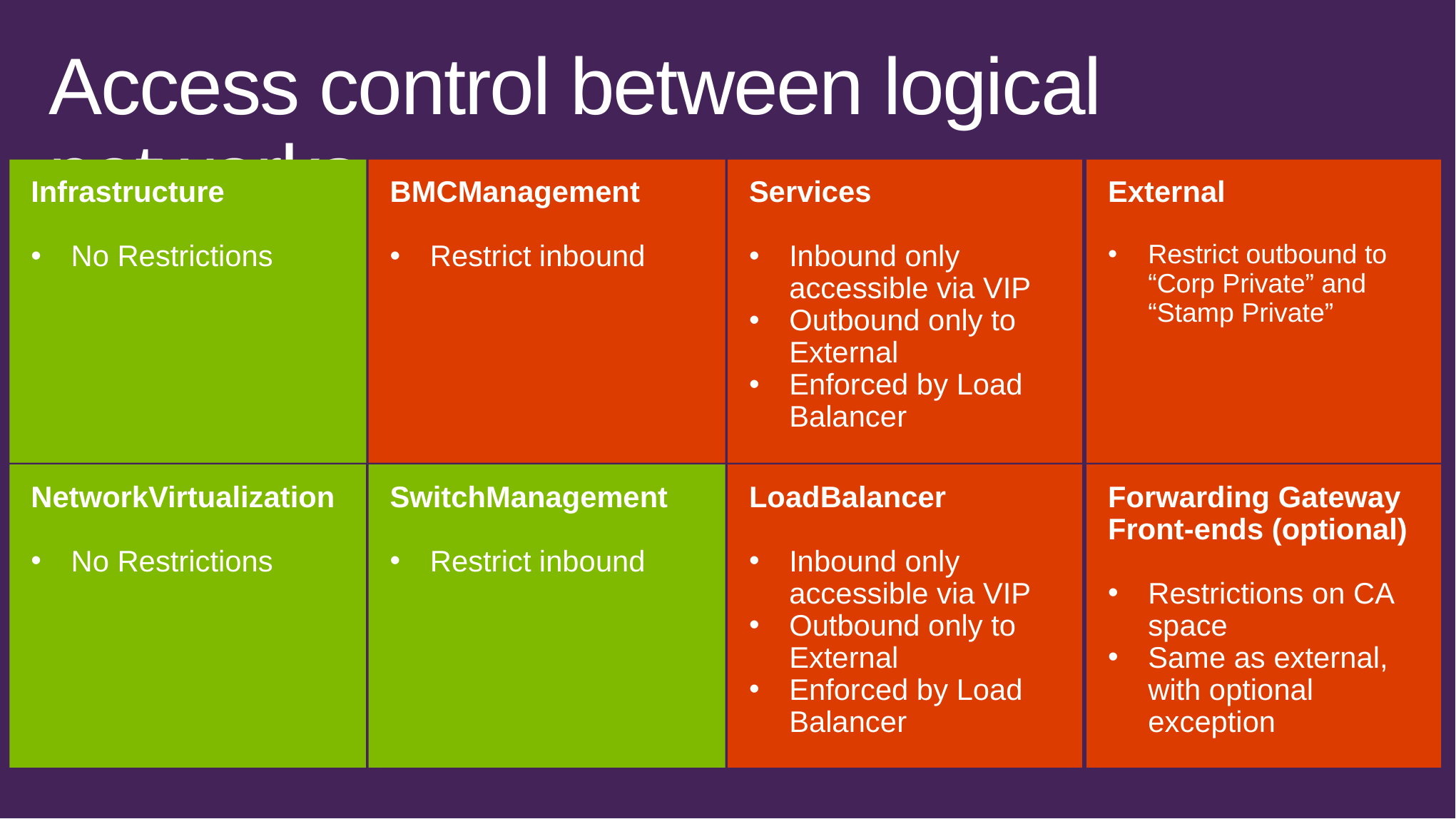

# Access control between logical networks
Infrastructure

No Restrictions

BMCManagement

Restrict inbound
Services

Inbound only accessible via VIP
Outbound only to External
Enforced by Load Balancer
External

Restrict outbound to “Corp Private” and “Stamp Private”
NetworkVirtualization

No Restrictions

SwitchManagement

Restrict inbound
LoadBalancer

Inbound only accessible via VIP
Outbound only to External
Enforced by Load Balancer
Forwarding Gateway Front-ends (optional)

Restrictions on CA space
Same as external, with optional exception